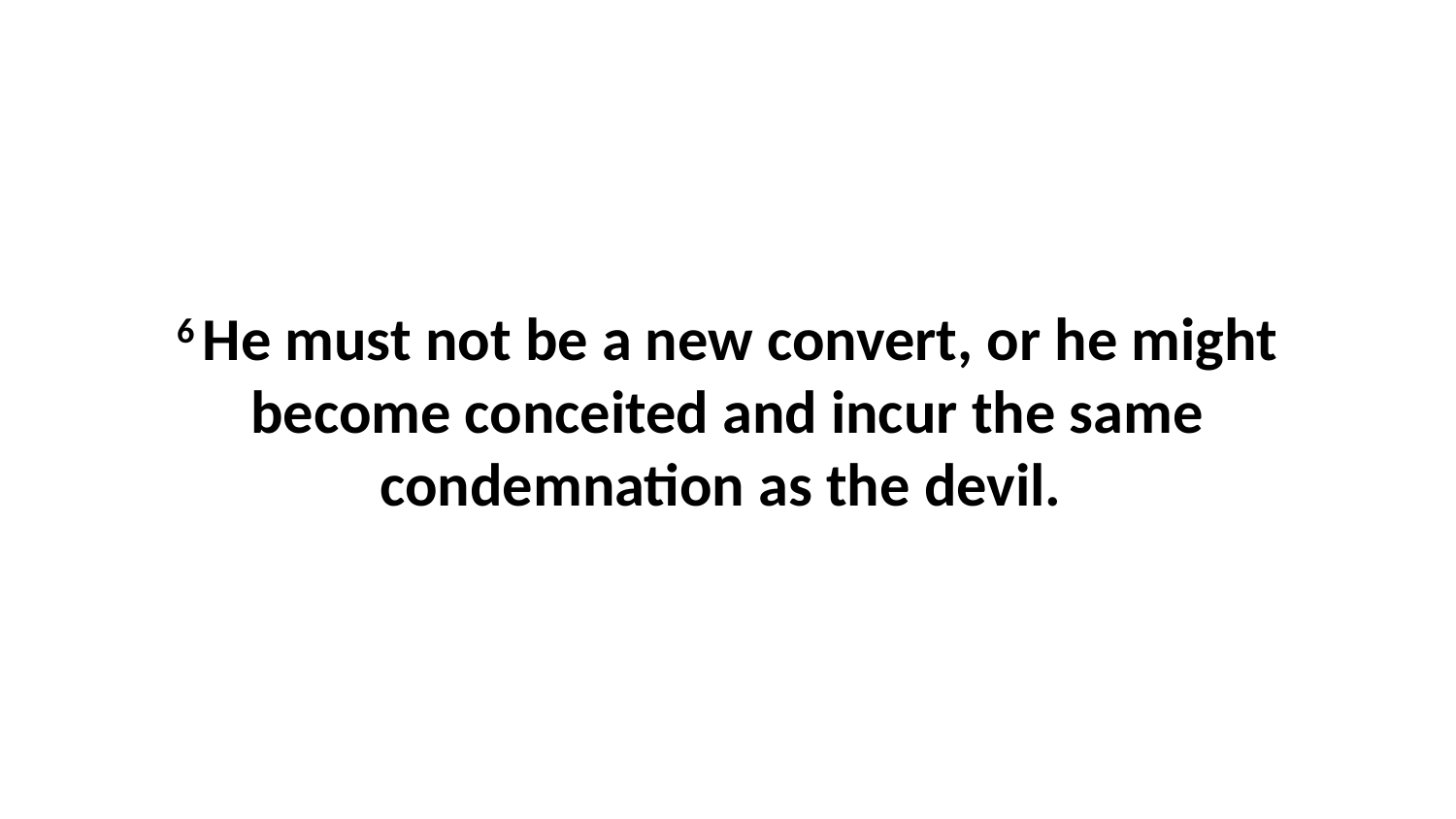

6 He must not be a new convert, or he might become conceited and incur the same condemnation as the devil.